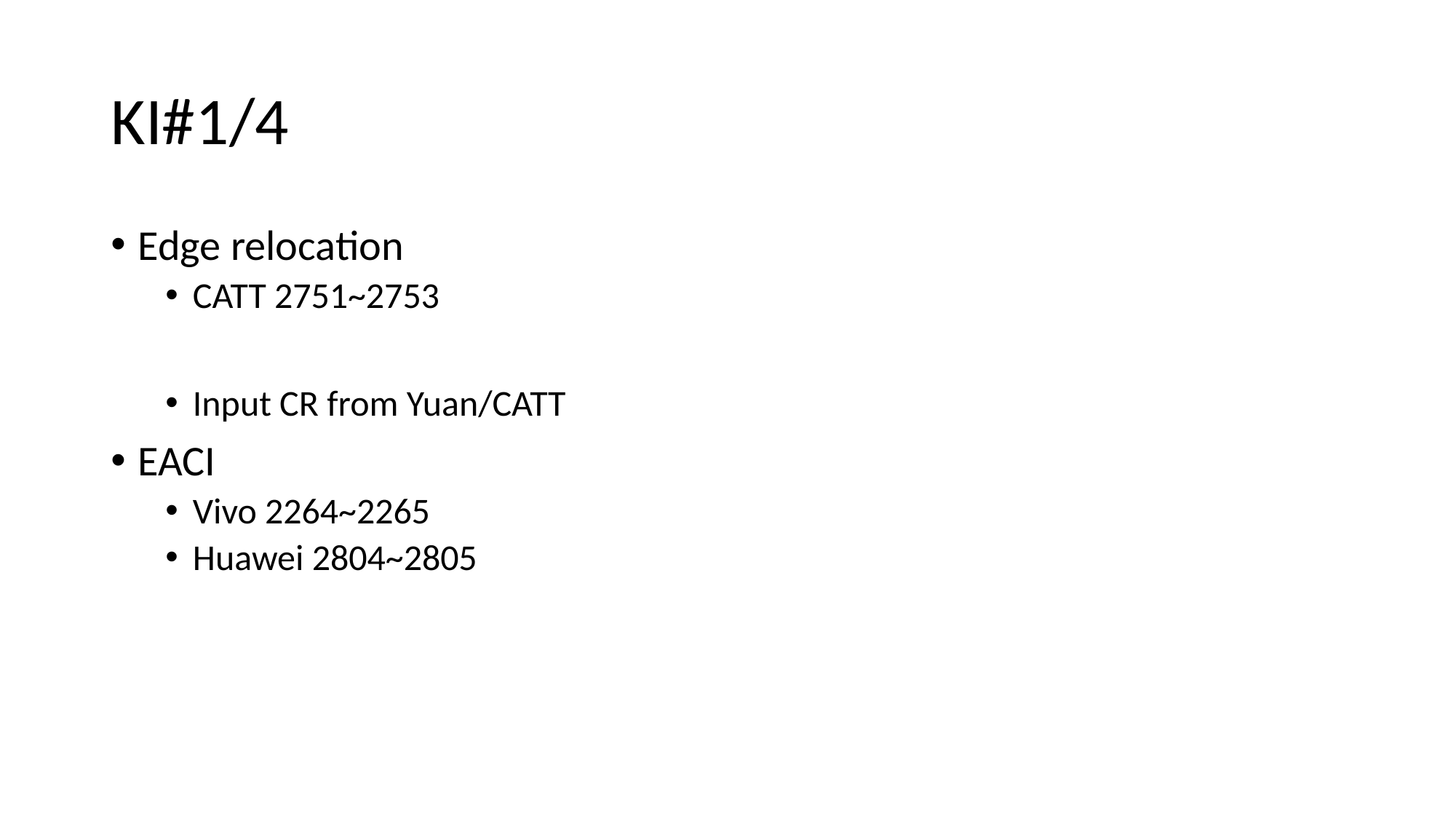

# KI#1/4
Edge relocation
CATT 2751~2753

Input CR from Yuan/CATT
EACI
Vivo 2264~2265
Huawei 2804~2805